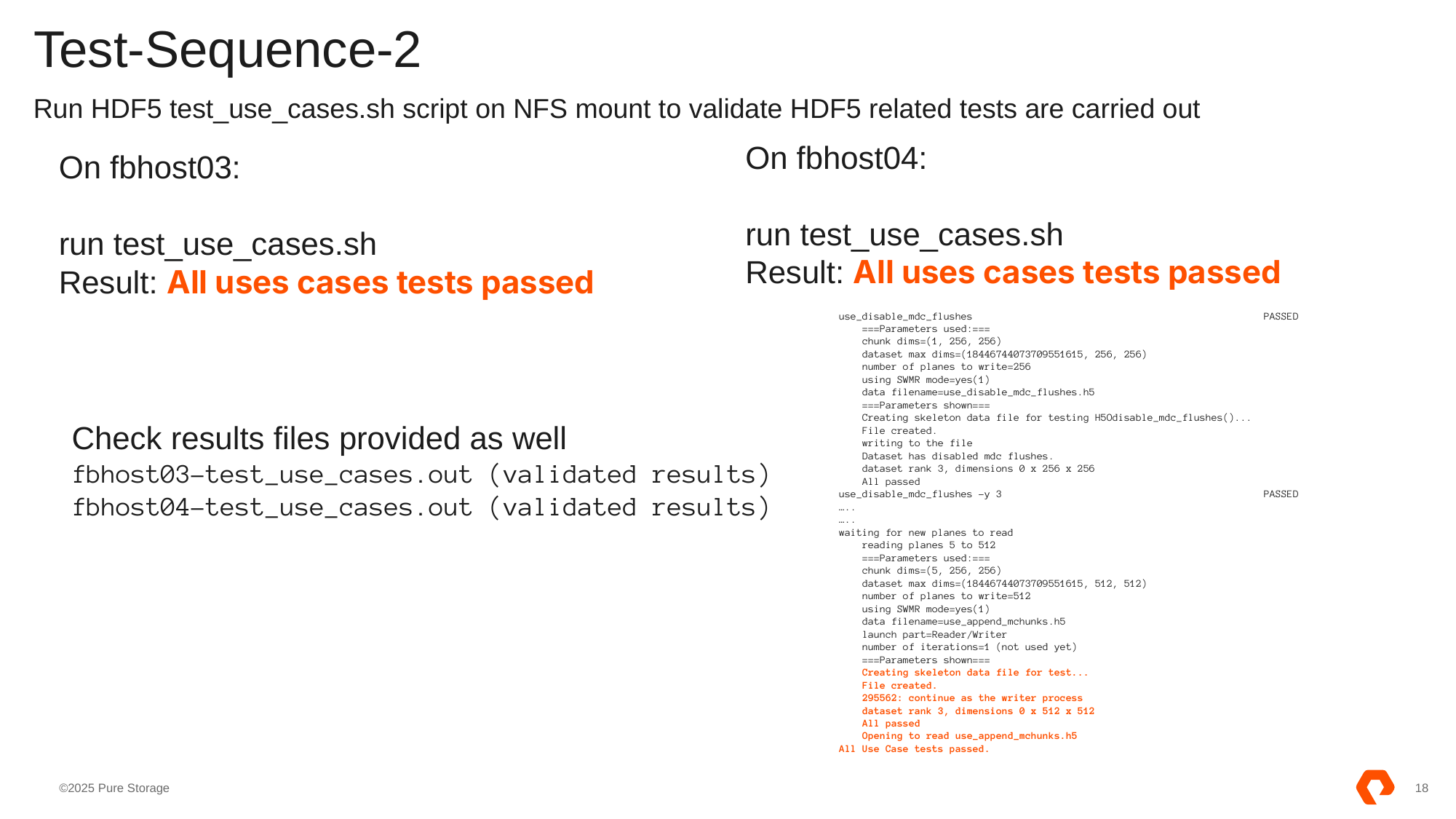

# Test-Sequence-2
Run HDF5 test_use_cases.sh script on NFS mount to validate HDF5 related tests are carried out
On fbhost04:

run test_use_cases.sh
Result: All uses cases tests passed
On fbhost03:

run test_use_cases.sh
Result: All uses cases tests passed
use_disable_mdc_flushes                                                  PASSED
    ===Parameters used:===
    chunk dims=(1, 256, 256)
    dataset max dims=(18446744073709551615, 256, 256)
    number of planes to write=256
    using SWMR mode=yes(1)
    data filename=use_disable_mdc_flushes.h5
    ===Parameters shown===
    Creating skeleton data file for testing H5Odisable_mdc_flushes()...
    File created.
    writing to the file
    Dataset has disabled mdc flushes.
    dataset rank 3, dimensions 0 x 256 x 256
    All passed
use_disable_mdc_flushes -y 3                                             PASSED
…..
…..
waiting for new planes to read
    reading planes 5 to 512
    ===Parameters used:===
    chunk dims=(5, 256, 256)
    dataset max dims=(18446744073709551615, 512, 512)
    number of planes to write=512
    using SWMR mode=yes(1)
    data filename=use_append_mchunks.h5
    launch part=Reader/Writer
    number of iterations=1 (not used yet)
    ===Parameters shown===
    Creating skeleton data file for test...
    File created.
    295562: continue as the writer process
    dataset rank 3, dimensions 0 x 512 x 512
    All passed
    Opening to read use_append_mchunks.h5
All Use Case tests passed.

Check results files provided as well
fbhost03-test_use_cases.out (validated results)
fbhost04-test_use_cases.out (validated results)